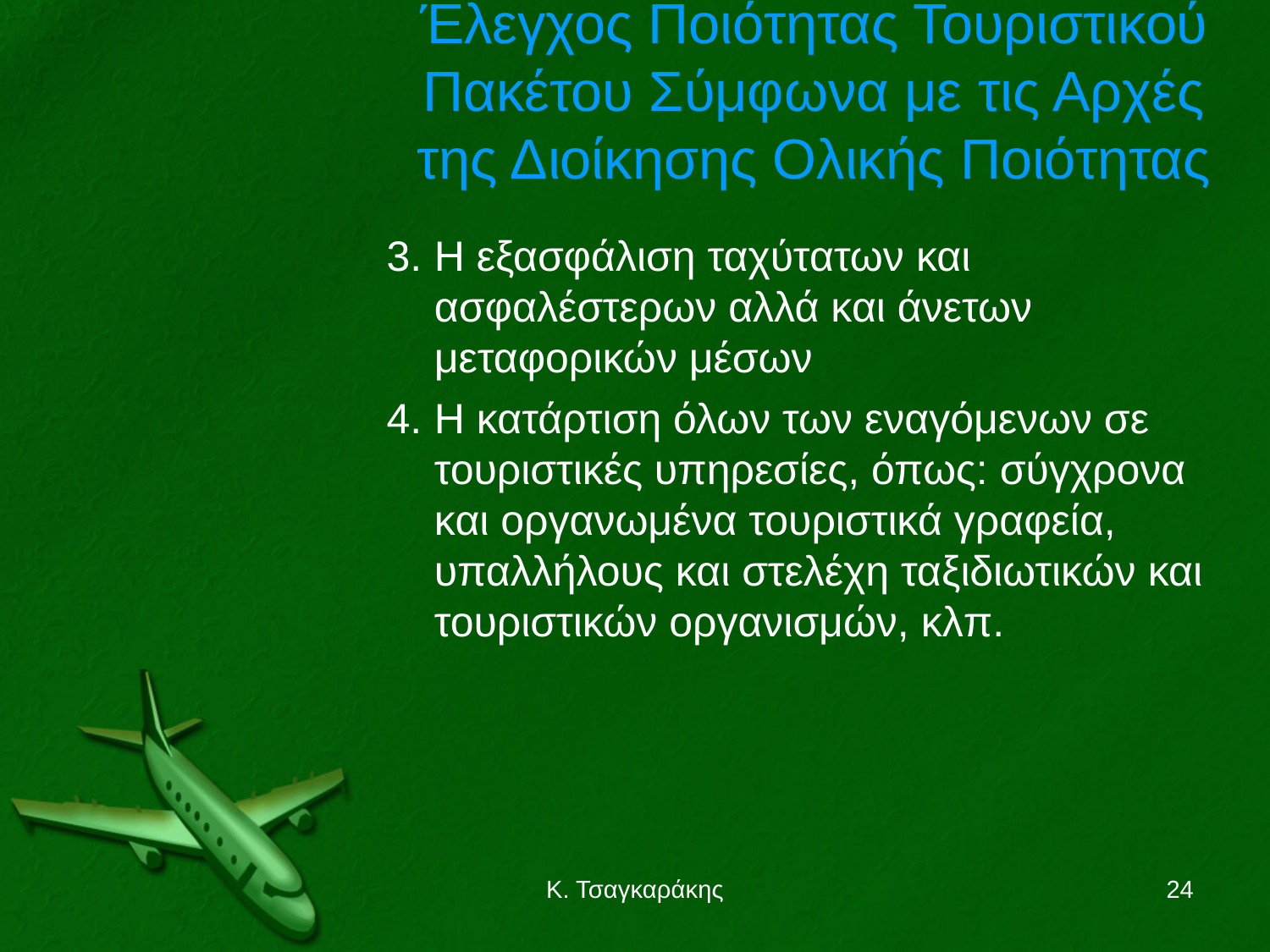

# Έλεγχος Ποιότητας Τουριστικού Πακέτου Σύμφωνα με τις Αρχές της Διοίκησης Ολικής Ποιότητας
3.	Η εξασφάλιση ταχύτατων και ασφαλέστερων αλλά και άνετων μεταφορικών μέσων
4.	Η κατάρτιση όλων των εναγόμενων σε τουριστικές υπηρεσίες, όπως: σύγχρονα και οργανωμένα τουριστικά γραφεία, υπαλλήλους και στελέχη ταξιδιωτικών και τουριστικών οργανισμών, κλπ.

Κ. Τσαγκαράκης
24